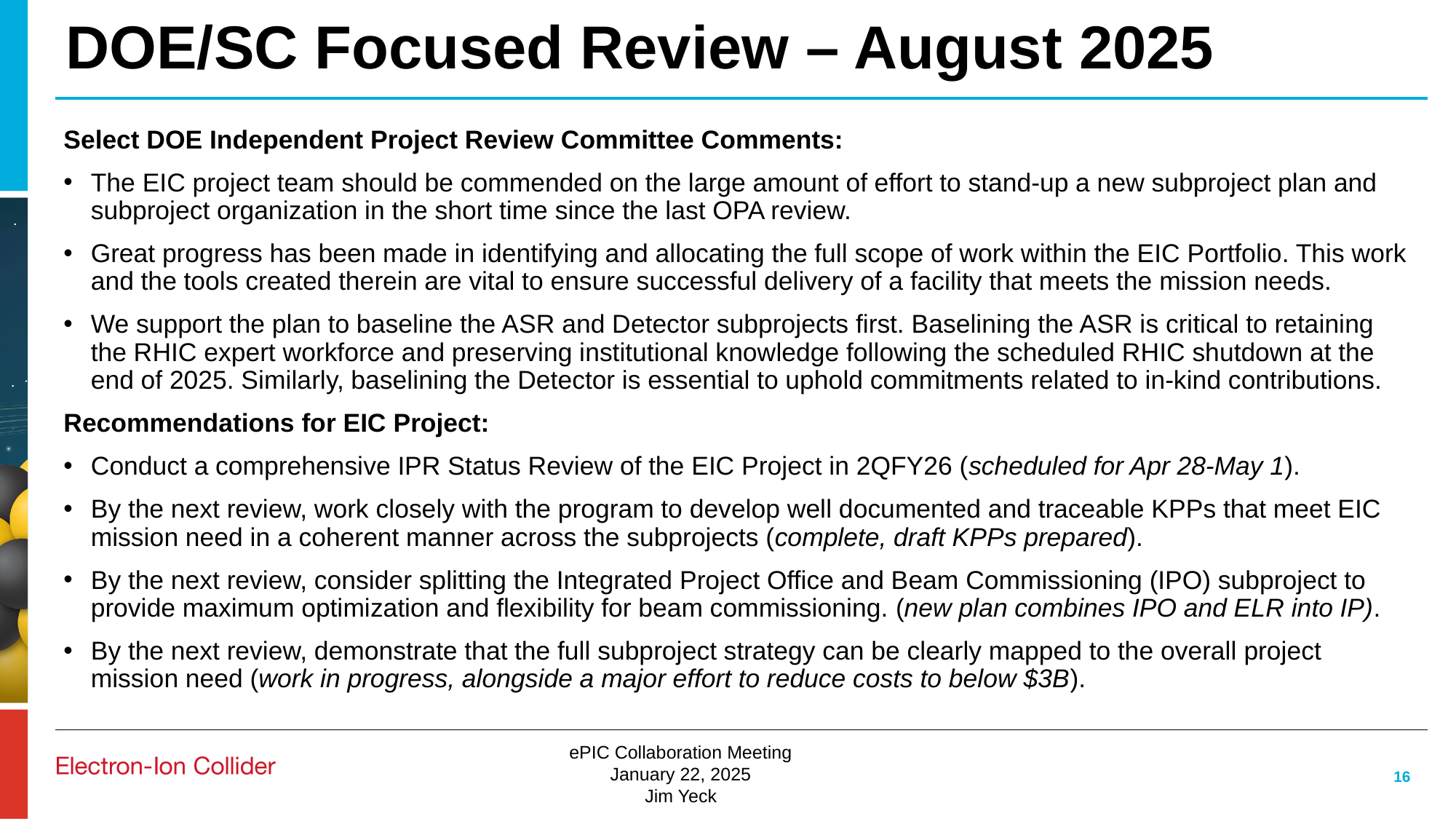

# DOE/SC Focused Review – August 2025
Select DOE Independent Project Review Committee Comments:
The EIC project team should be commended on the large amount of effort to stand-up a new subproject plan and subproject organization in the short time since the last OPA review.​
Great progress has been made in identifying and allocating the full scope of work within the EIC Portfolio. This work and the tools created therein are vital to ensure successful delivery of a facility that meets the mission needs.​
We support the plan to baseline the ASR and Detector subprojects first. Baselining the ASR is critical to retaining the RHIC expert workforce and preserving institutional knowledge following the scheduled RHIC shutdown at the end of 2025. Similarly, baselining the Detector is essential to uphold commitments related to in-kind contributions.
Recommendations for EIC Project:
Conduct a comprehensive IPR Status Review of the EIC Project in 2QFY26 (scheduled for Apr 28-May 1).
By the next review, work closely with the program to develop well documented and traceable KPPs that meet EIC mission need in a coherent manner across the subprojects (complete, draft KPPs prepared​).
By the next review, consider splitting the Integrated Project Office and Beam Commissioning (IPO) subproject to provide maximum optimization and flexibility for beam commissioning. ​(new plan combines IPO and ELR into IP).
By the next review, demonstrate that the full subproject strategy can be clearly mapped to the overall project mission need (work in progress, alongside a major effort to reduce costs to below $3B).
16